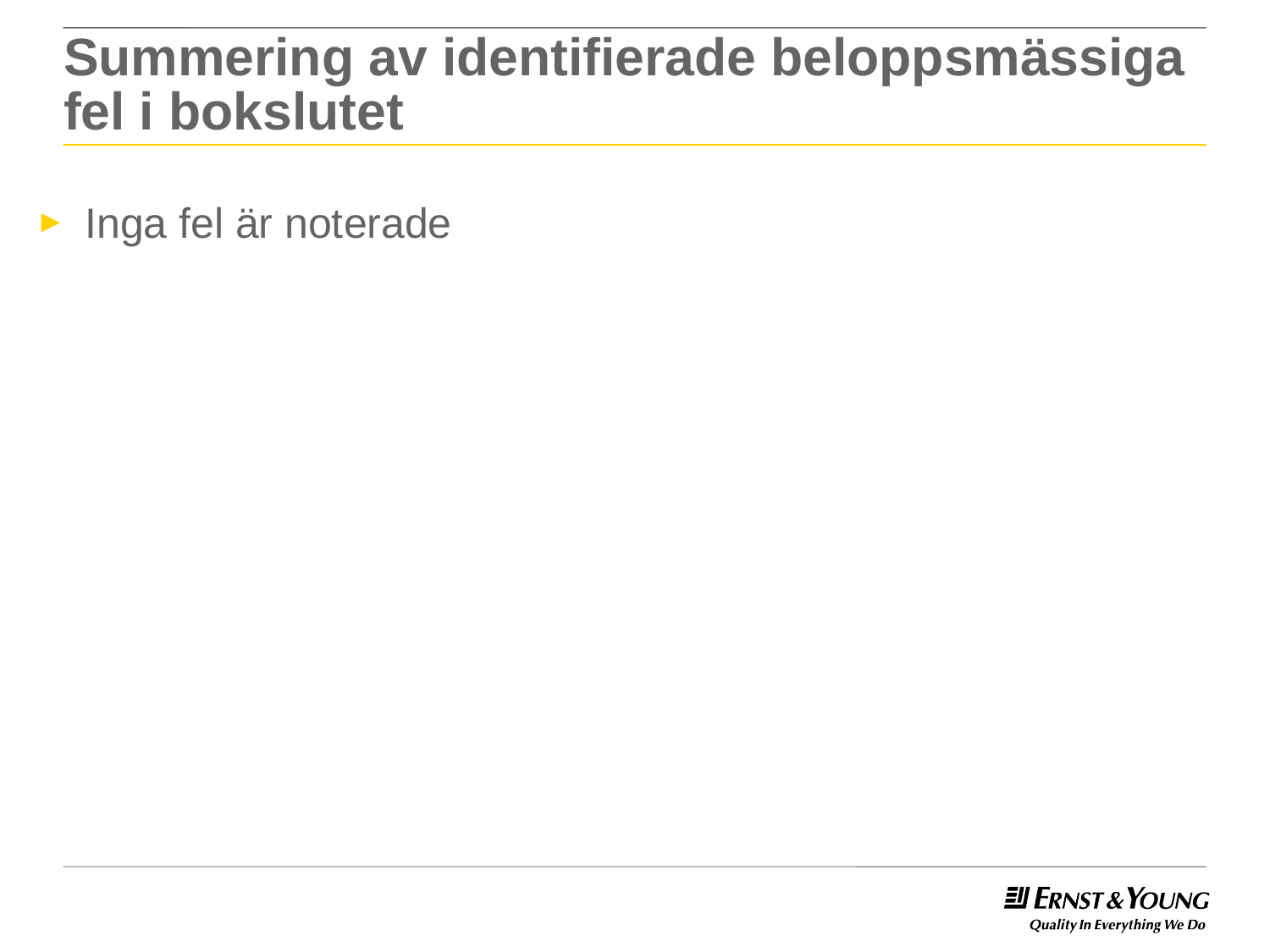

# Summering av identifierade beloppsmässiga fel i bokslutet
Inga fel är noterade